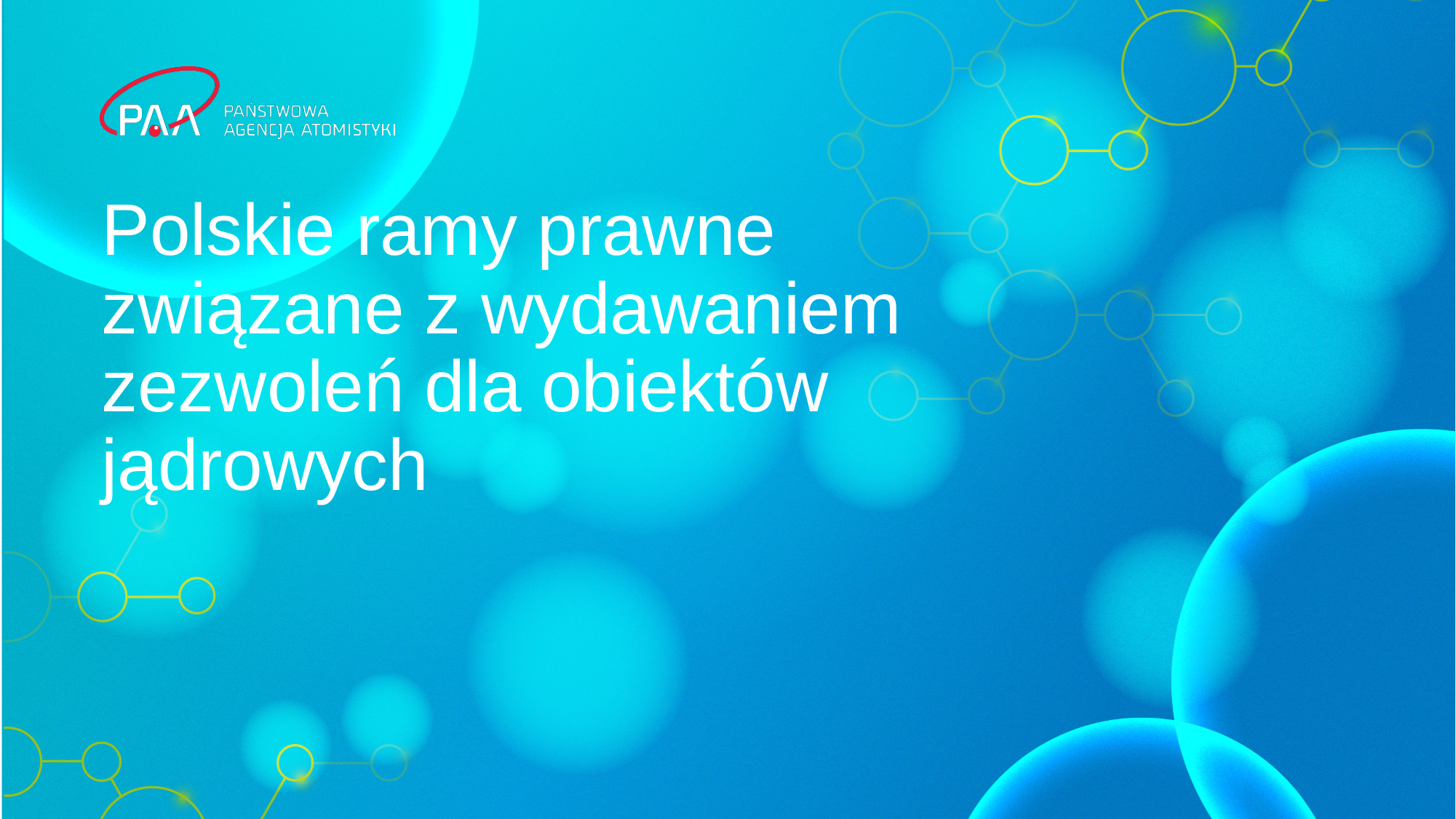

# Polskie ramy prawne związane z wydawaniem zezwoleń dla obiektów jądrowych